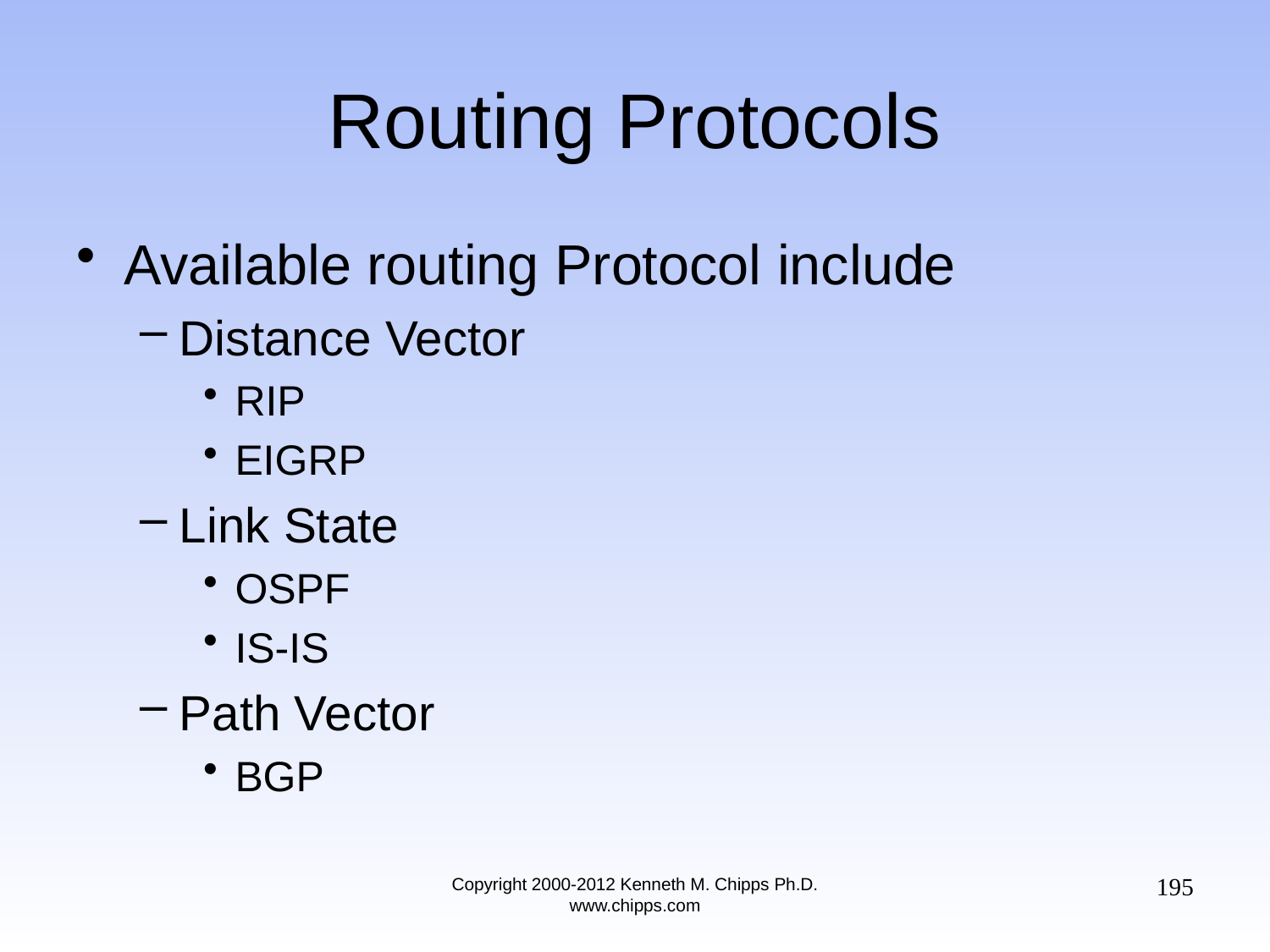

# Routing Protocols
Available routing Protocol include
Distance Vector
RIP
EIGRP
Link State
OSPF
IS-IS
Path Vector
BGP
195
Copyright 2000-2012 Kenneth M. Chipps Ph.D. www.chipps.com